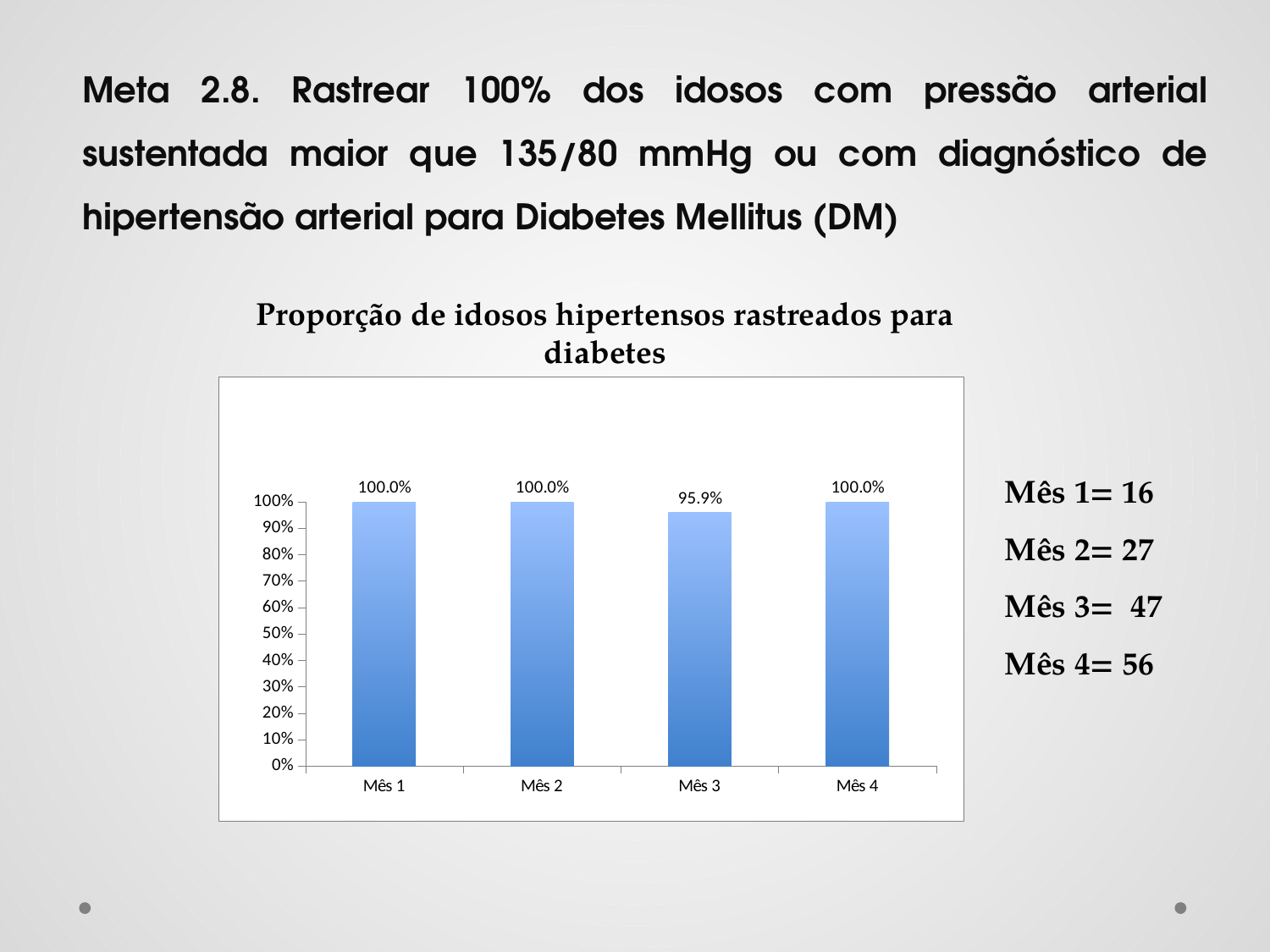

Meta 2.8. Rastrear 100% dos idosos com pressão arterial sustentada maior que 135/80 mmHg ou com diagnóstico de hipertensão arterial para Diabetes Mellitus (DM)
Proporção de idosos hipertensos rastreados para diabetes

### Chart

| Category | Proporção de idosos hipertensos rastreados para diabetes |
|---|---|
| Mês 1 | 1.0 |
| Mês 2 | 1.0 |
| Mês 3 | 0.9591836734693878 |
| Mês 4 | 1.0 |
Mês 1= 16
Mês 2= 27
Mês 3=  47
Mês 4= 56